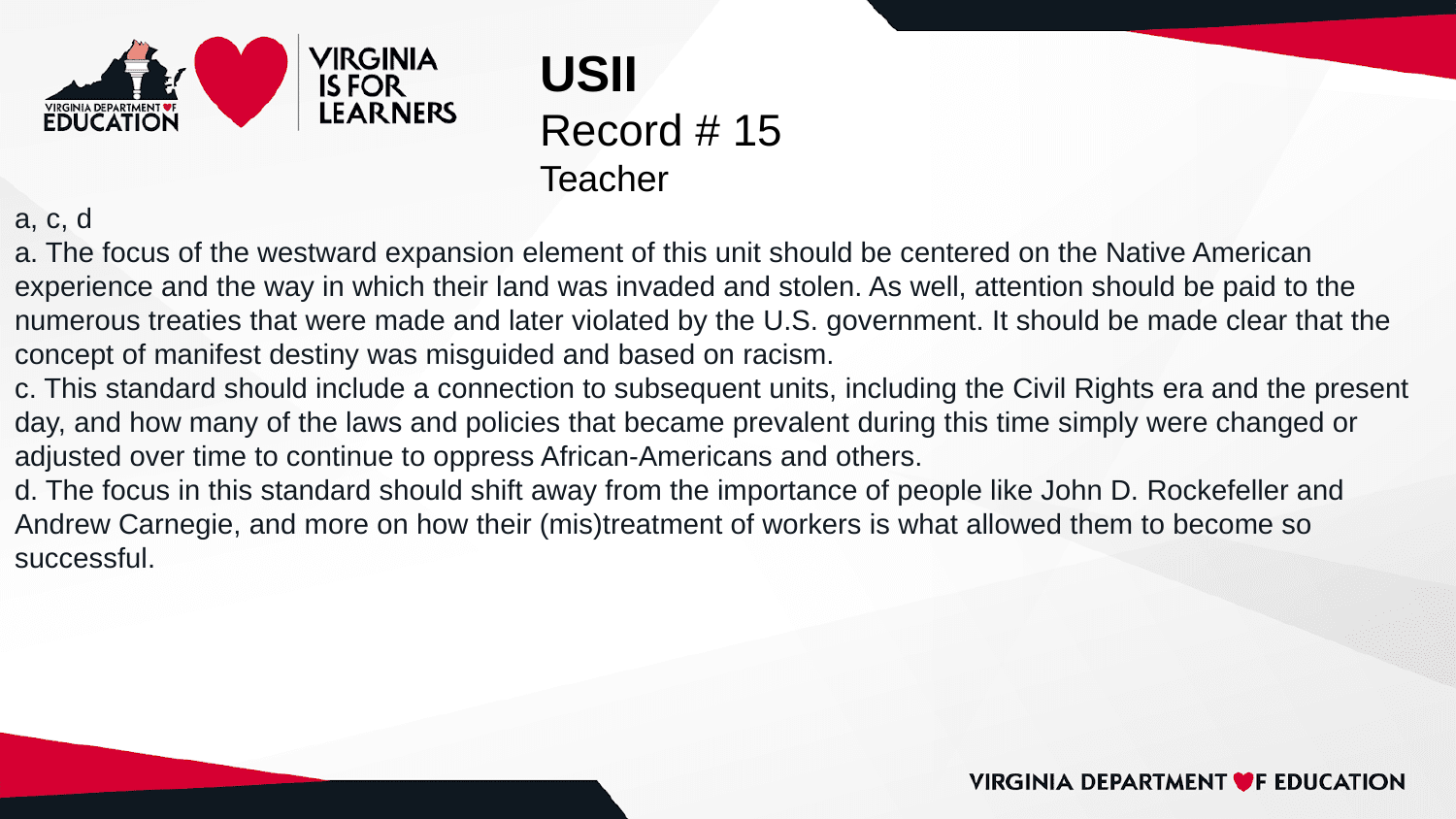

# USII
Record # 15
Teacher
a, c, d
a. The focus of the westward expansion element of this unit should be centered on the Native American experience and the way in which their land was invaded and stolen. As well, attention should be paid to the numerous treaties that were made and later violated by the U.S. government. It should be made clear that the concept of manifest destiny was misguided and based on racism.
c. This standard should include a connection to subsequent units, including the Civil Rights era and the present day, and how many of the laws and policies that became prevalent during this time simply were changed or adjusted over time to continue to oppress African-Americans and others.
d. The focus in this standard should shift away from the importance of people like John D. Rockefeller and Andrew Carnegie, and more on how their (mis)treatment of workers is what allowed them to become so successful.